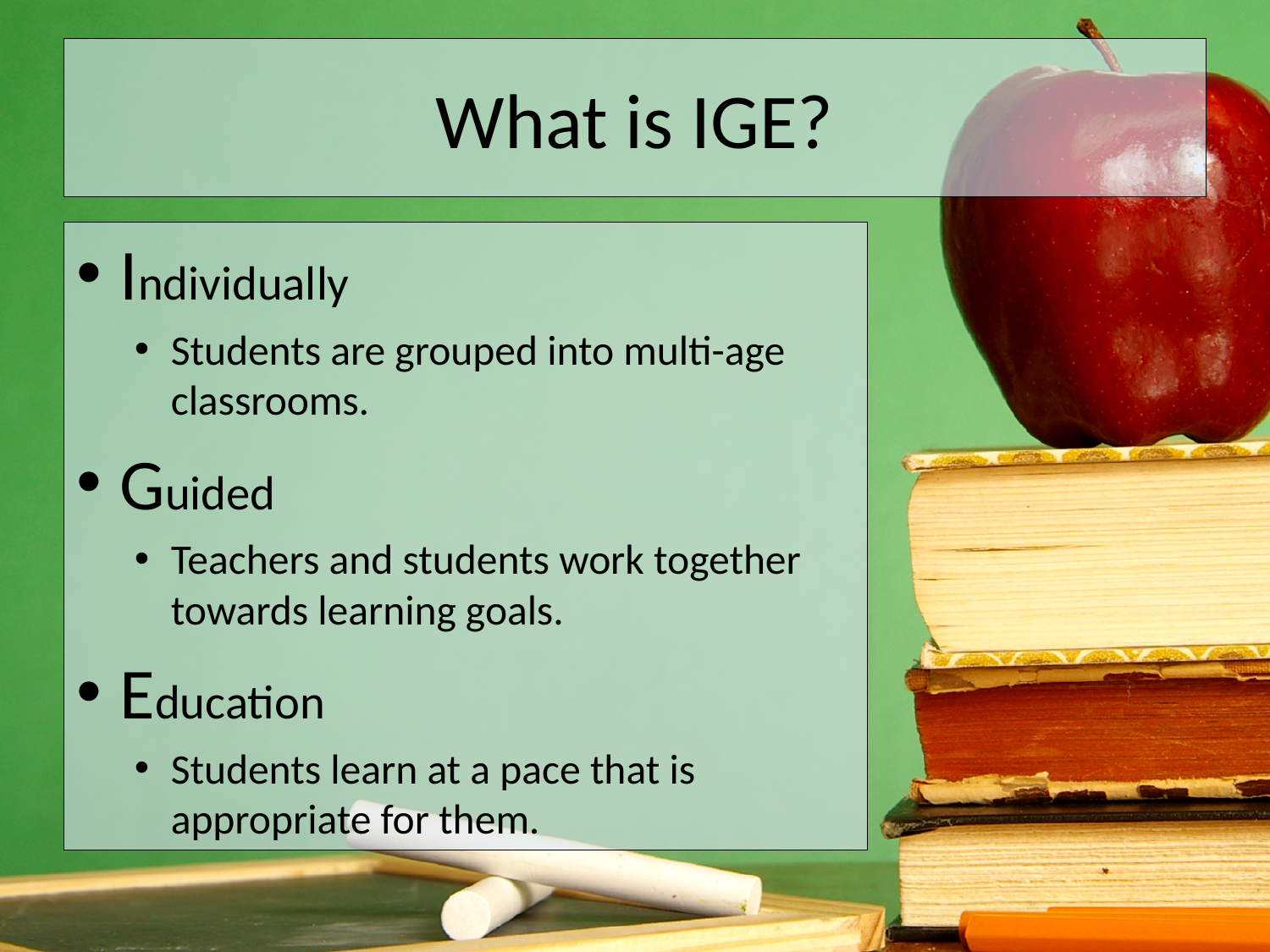

# What is IGE?
Individually
Students are grouped into multi-age classrooms.
Guided
Teachers and students work together towards learning goals.
Education
Students learn at a pace that is appropriate for them.